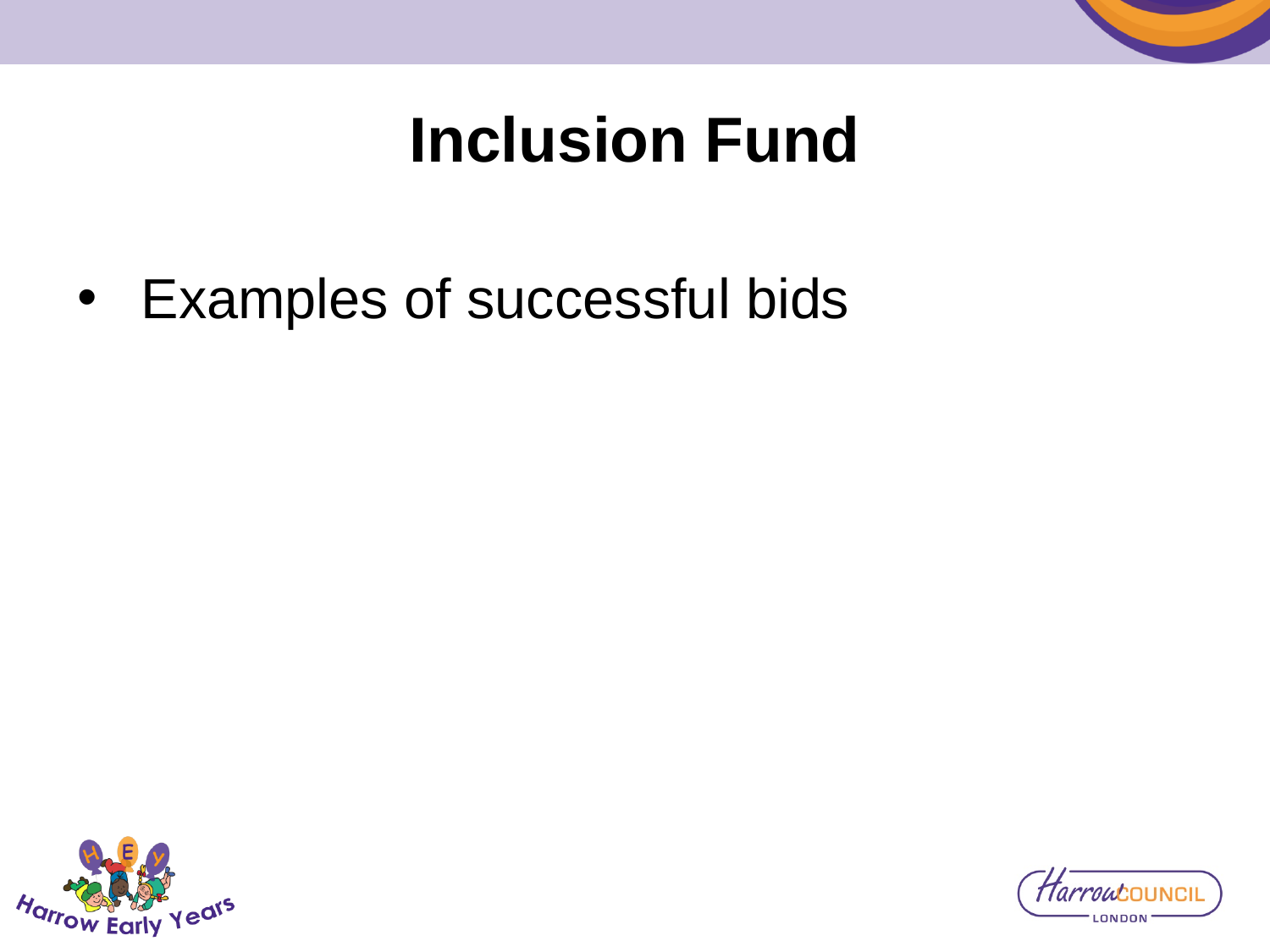

# Inclusion Fund
 Examples of successful bids